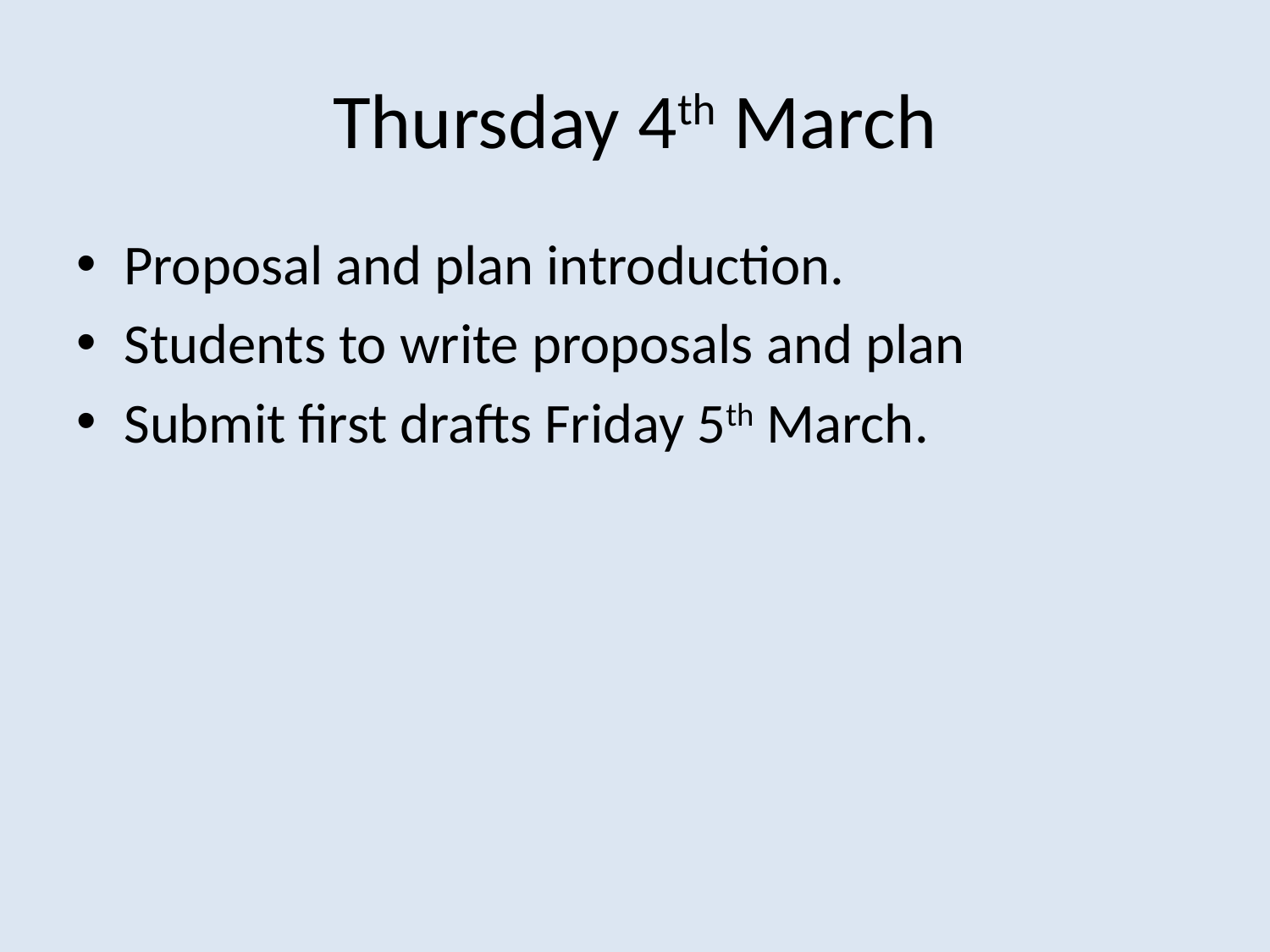

# Thursday 4th March
Proposal and plan introduction.
Students to write proposals and plan
Submit first drafts Friday 5th March.